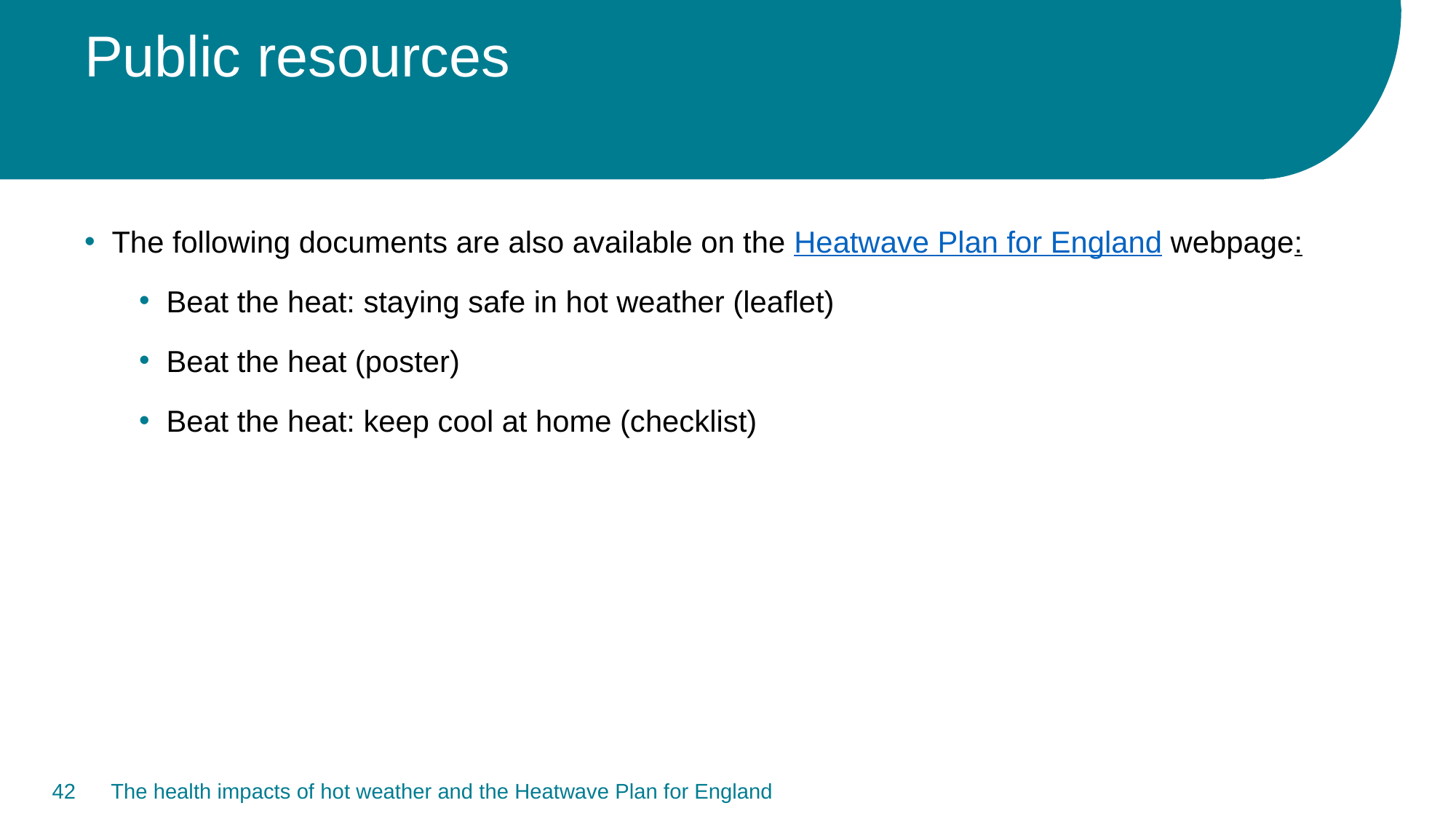

# Public resources
The following documents are also available on the Heatwave Plan for England webpage:
Beat the heat: staying safe in hot weather (leaflet)
Beat the heat (poster)
Beat the heat: keep cool at home (checklist)

42
The health impacts of hot weather and the Heatwave Plan for England